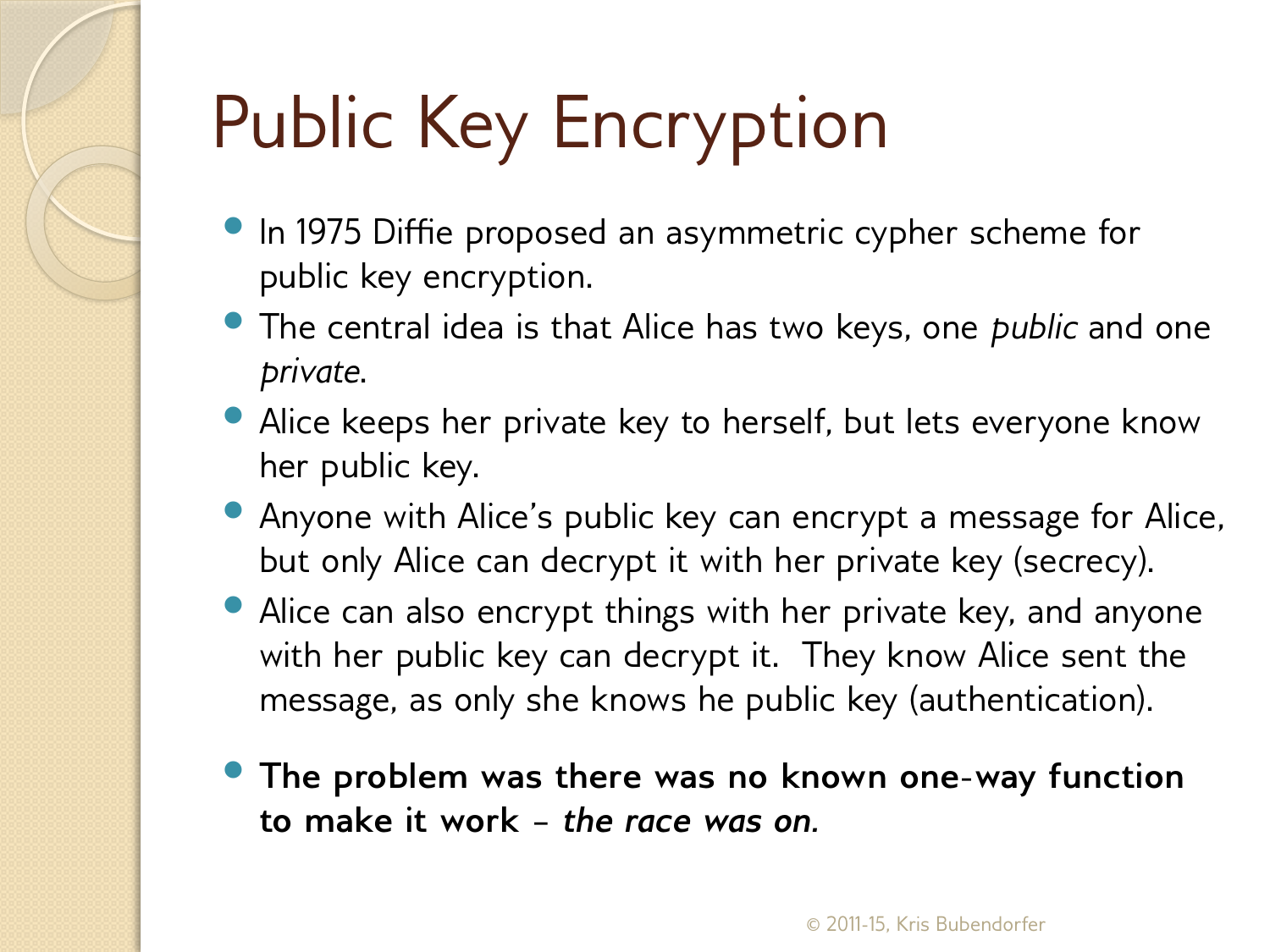

# Public Key Encryption
In 1975 Diffie proposed an asymmetric cypher scheme for public key encryption.
The central idea is that Alice has two keys, one public and one private.
Alice keeps her private key to herself, but lets everyone know her public key.
Anyone with Alice’s public key can encrypt a message for Alice, but only Alice can decrypt it with her private key (secrecy).
Alice can also encrypt things with her private key, and anyone with her public key can decrypt it.  They know Alice sent the message, as only she knows he public key (authentication).

The problem was there was no known one-way function to make it work – the race was on.
© 2011-15, Kris Bubendorfer